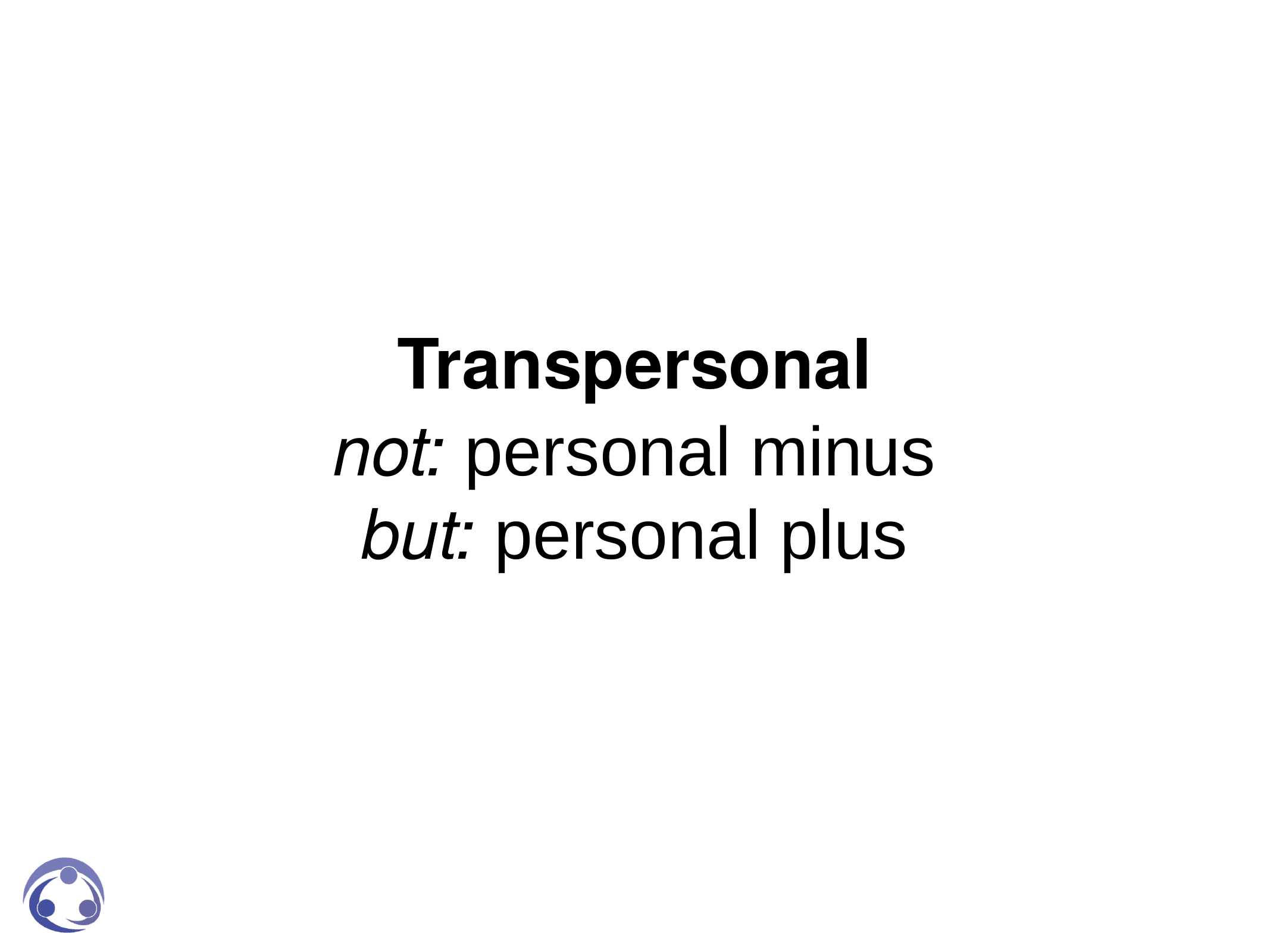

Transpersonal
not: personal minus
but: personal plus